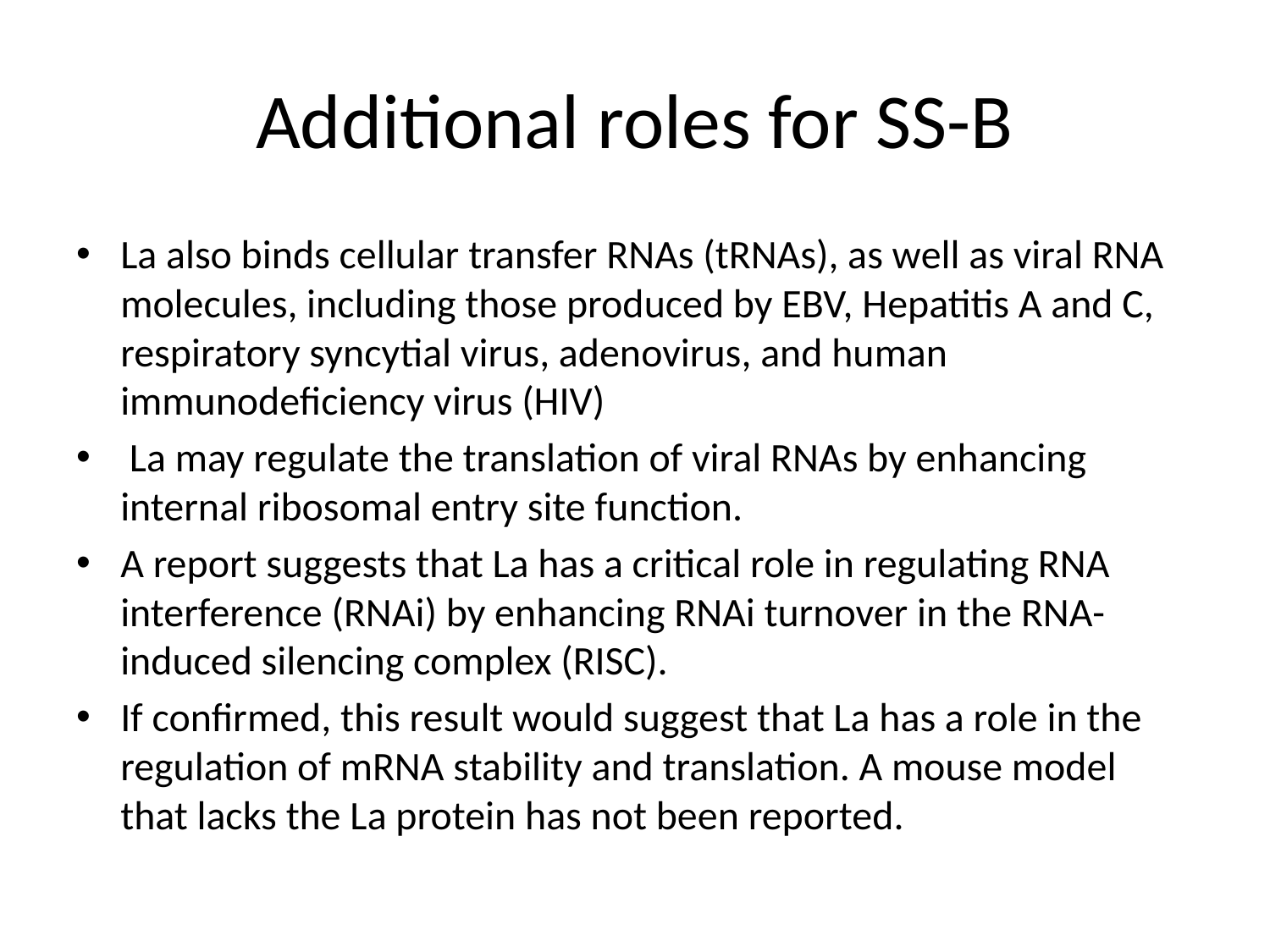

# Additional roles for SS-B
La also binds cellular transfer RNAs (tRNAs), as well as viral RNA molecules, including those produced by EBV, Hepatitis A and C, respiratory syncytial virus, adenovirus, and human immunodeficiency virus (HIV)
 La may regulate the translation of viral RNAs by enhancing internal ribosomal entry site function.
A report suggests that La has a critical role in regulating RNA interference (RNAi) by enhancing RNAi turnover in the RNA-induced silencing complex (RISC).
If confirmed, this result would suggest that La has a role in the regulation of mRNA stability and translation. A mouse model that lacks the La protein has not been reported.